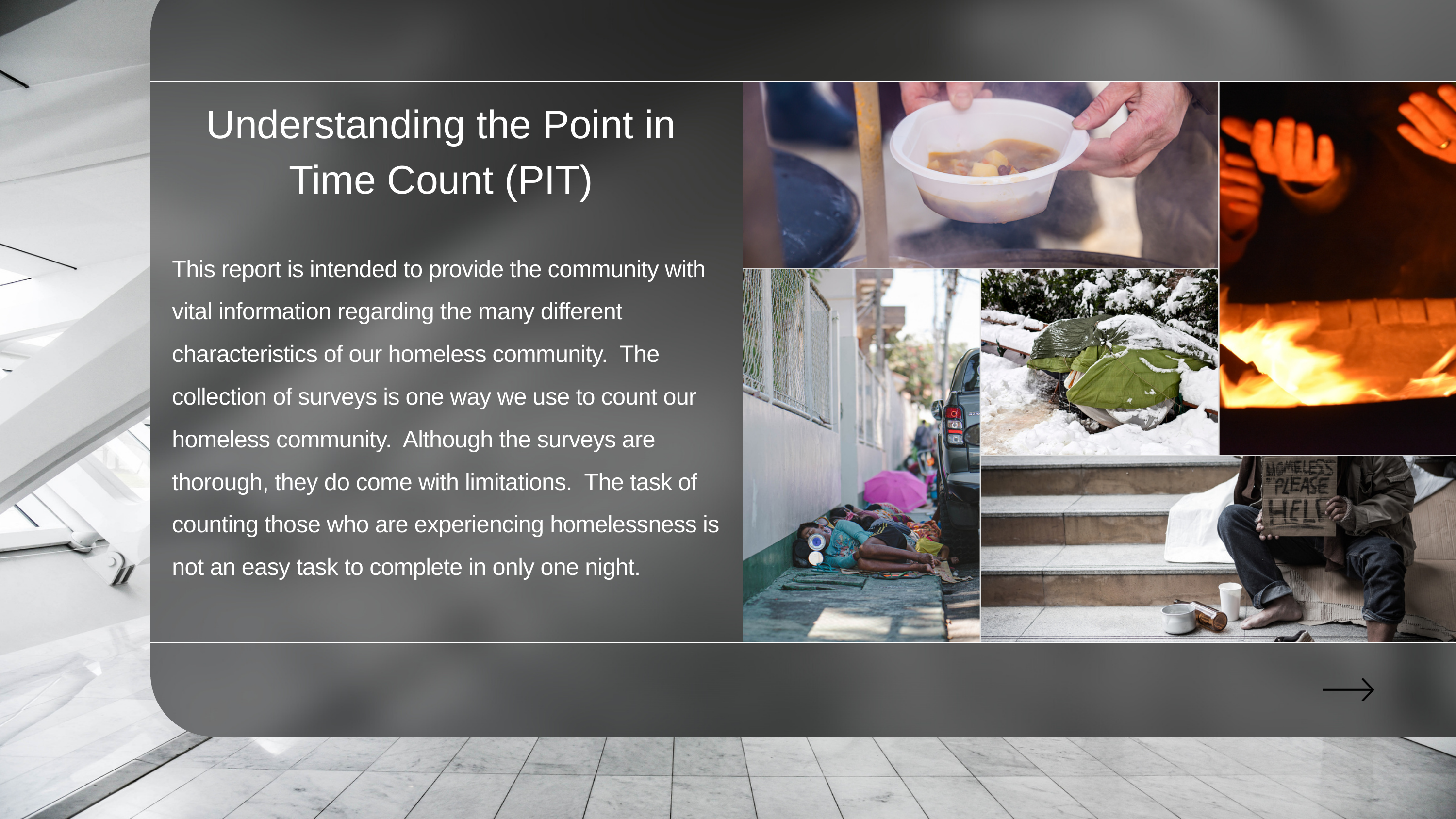

Understanding the Point in Time Count (PIT)
This report is intended to provide the community with vital information regarding the many different characteristics of our homeless community.  The collection of surveys is one way we use to count our homeless community.  Although the surveys are thorough, they do come with limitations.  The task of counting those who are experiencing homelessness is not an easy task to complete in only one night.